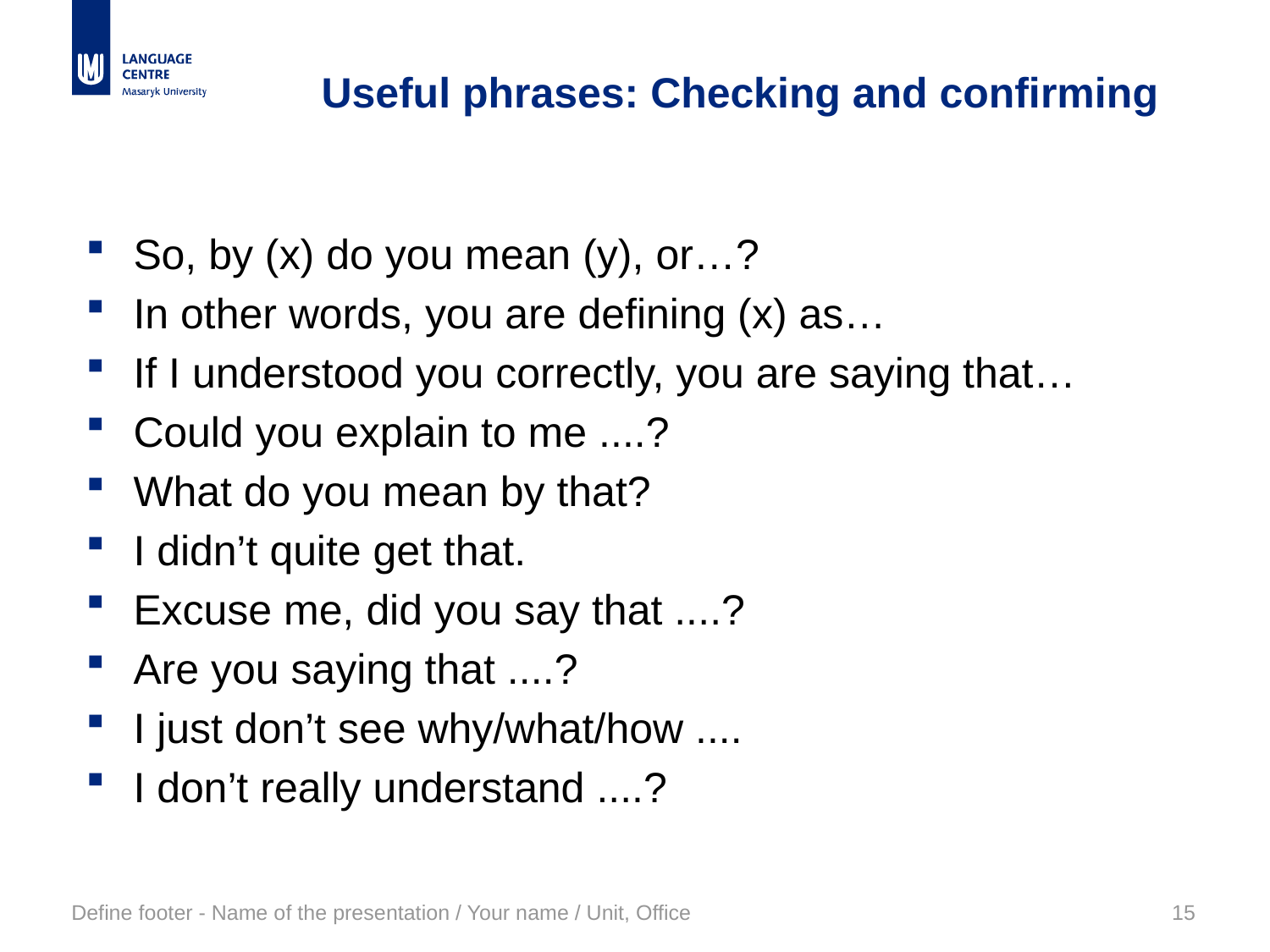

# Useful phrases: Checking and confirming
So, by (x) do you mean (y), or…?
In other words, you are defining (x) as…
If I understood you correctly, you are saying that…
Could you explain to me ....?
What do you mean by that?
I didn’t quite get that.
Excuse me, did you say that ....?
Are you saying that ....?
I just don’t see why/what/how ....
I don’t really understand ....?
Define footer - Name of the presentation / Your name / Unit, Office
15